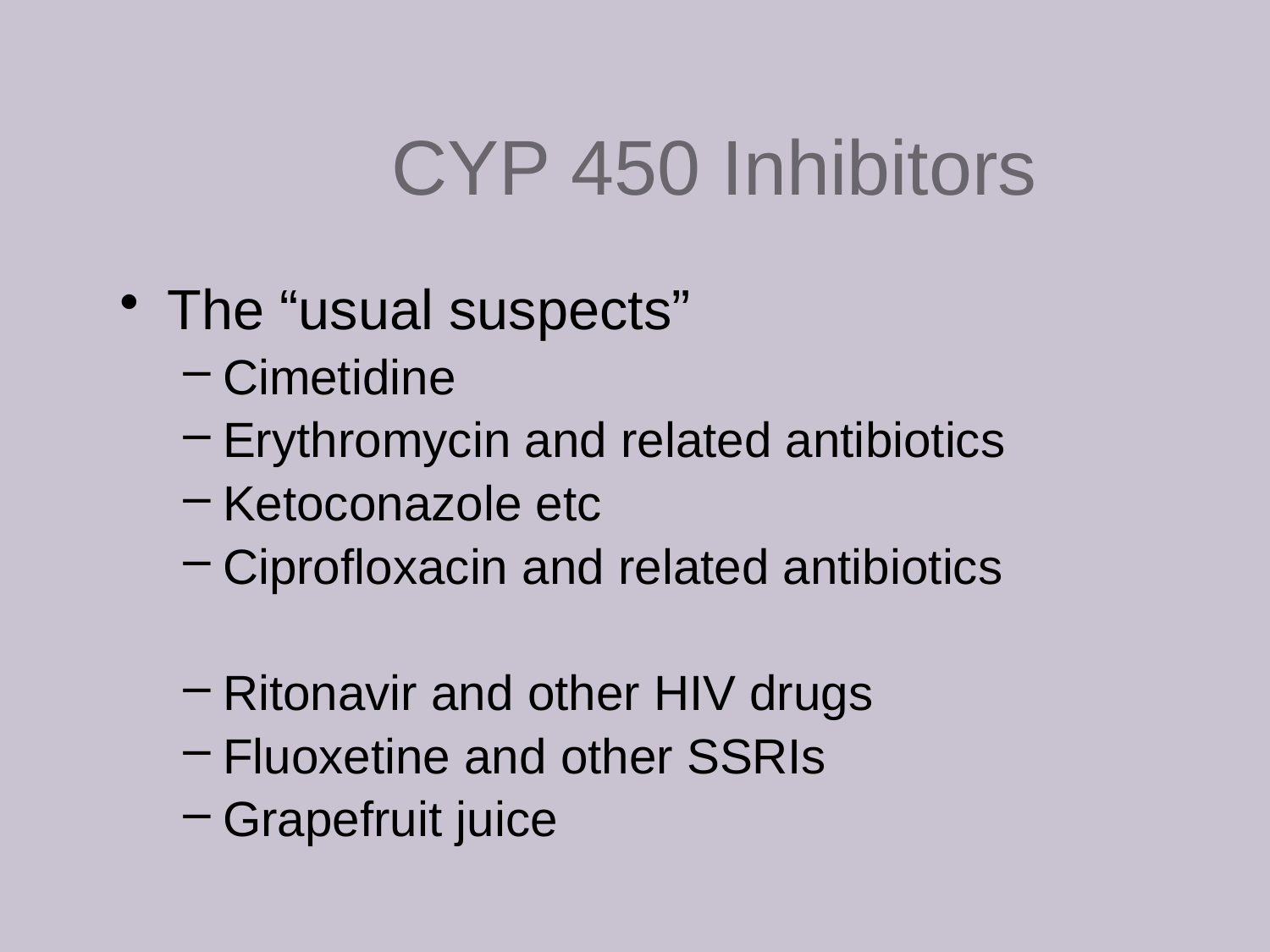

CYP 450 Inhibitors
The “usual suspects”
Cimetidine
Erythromycin and related antibiotics
Ketoconazole etc
Ciprofloxacin and related antibiotics

Ritonavir and other HIV drugs
Fluoxetine and other SSRIs
Grapefruit juice